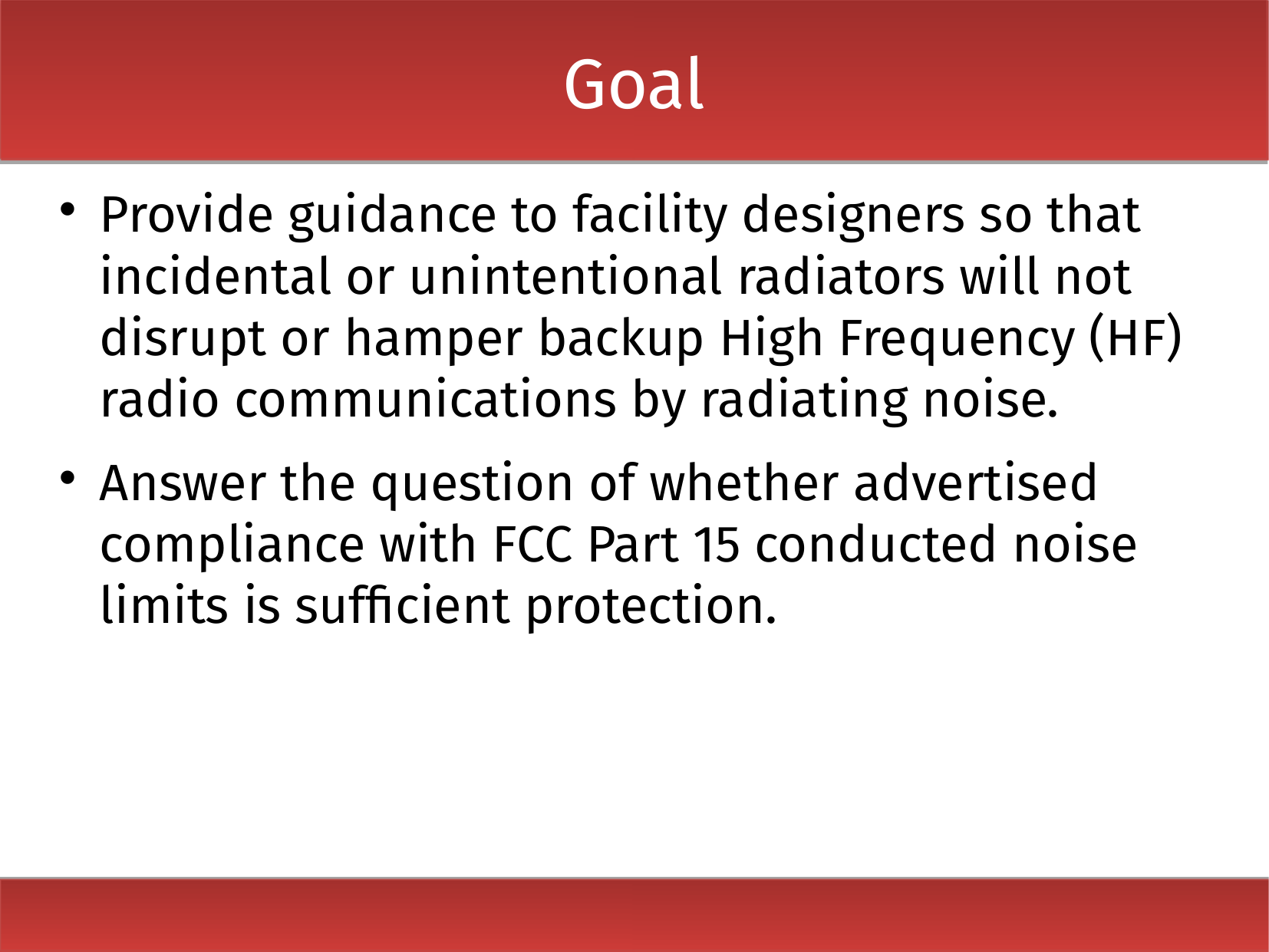

# Goal
Provide guidance to facility designers so that incidental or unintentional radiators will not disrupt or hamper backup High Frequency (HF) radio communications by radiating noise.
Answer the question of whether advertised compliance with FCC Part 15 conducted noise limits is sufficient protection.